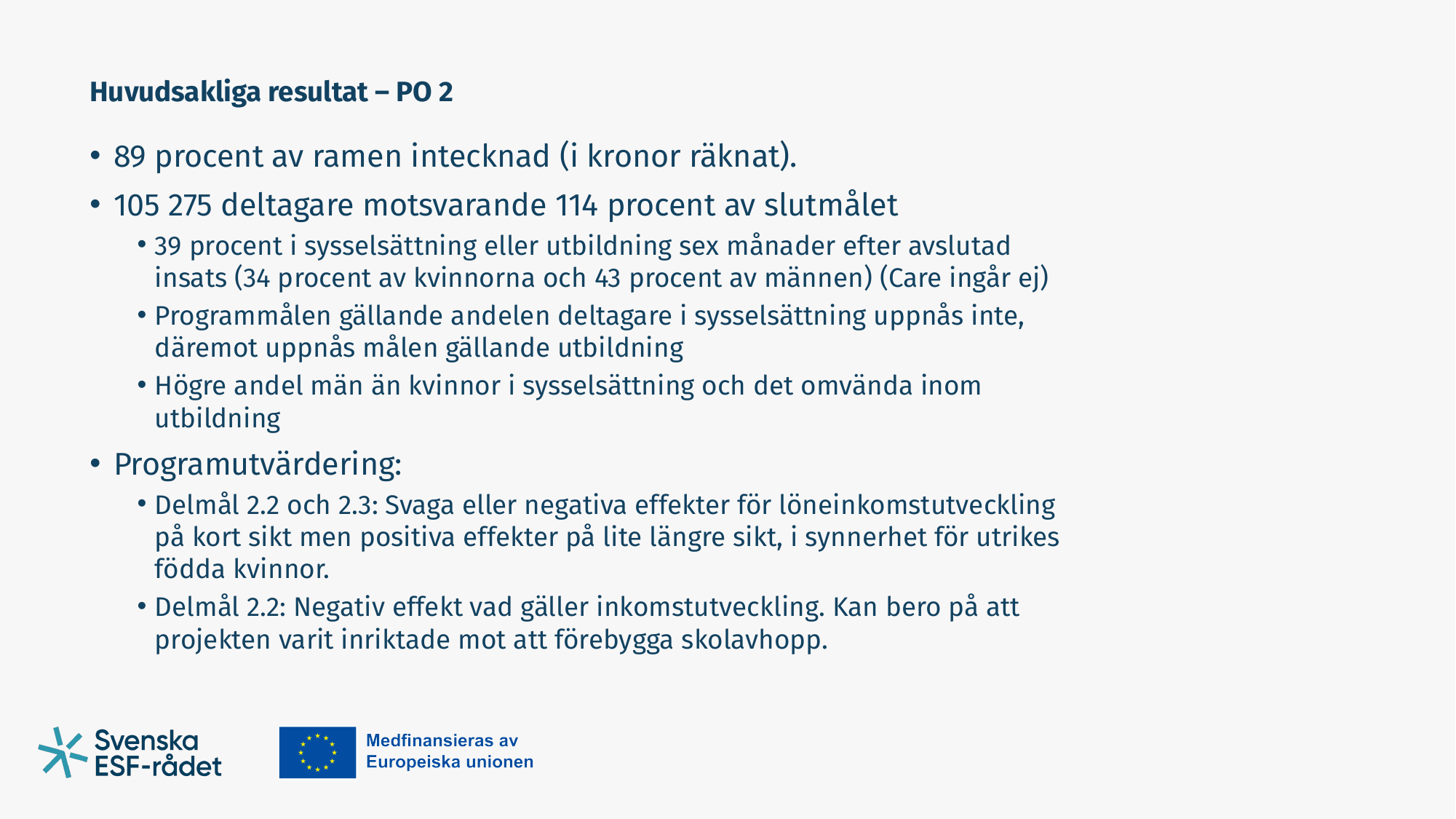

# Huvudsakliga resultat – PO 2
89 procent av ramen intecknad (i kronor räknat).
105 275 deltagare motsvarande 114 procent av slutmålet
39 procent i sysselsättning eller utbildning sex månader efter avslutad insats (34 procent av kvinnorna och 43 procent av männen) (Care ingår ej)
Programmålen gällande andelen deltagare i sysselsättning uppnås inte, däremot uppnås målen gällande utbildning
Högre andel män än kvinnor i sysselsättning och det omvända inom utbildning
Programutvärdering:
Delmål 2.2 och 2.3: Svaga eller negativa effekter för löneinkomstutveckling på kort sikt men positiva effekter på lite längre sikt, i synnerhet för utrikes födda kvinnor.
Delmål 2.2: Negativ effekt vad gäller inkomstutveckling. Kan bero på att projekten varit inriktade mot att förebygga skolavhopp.